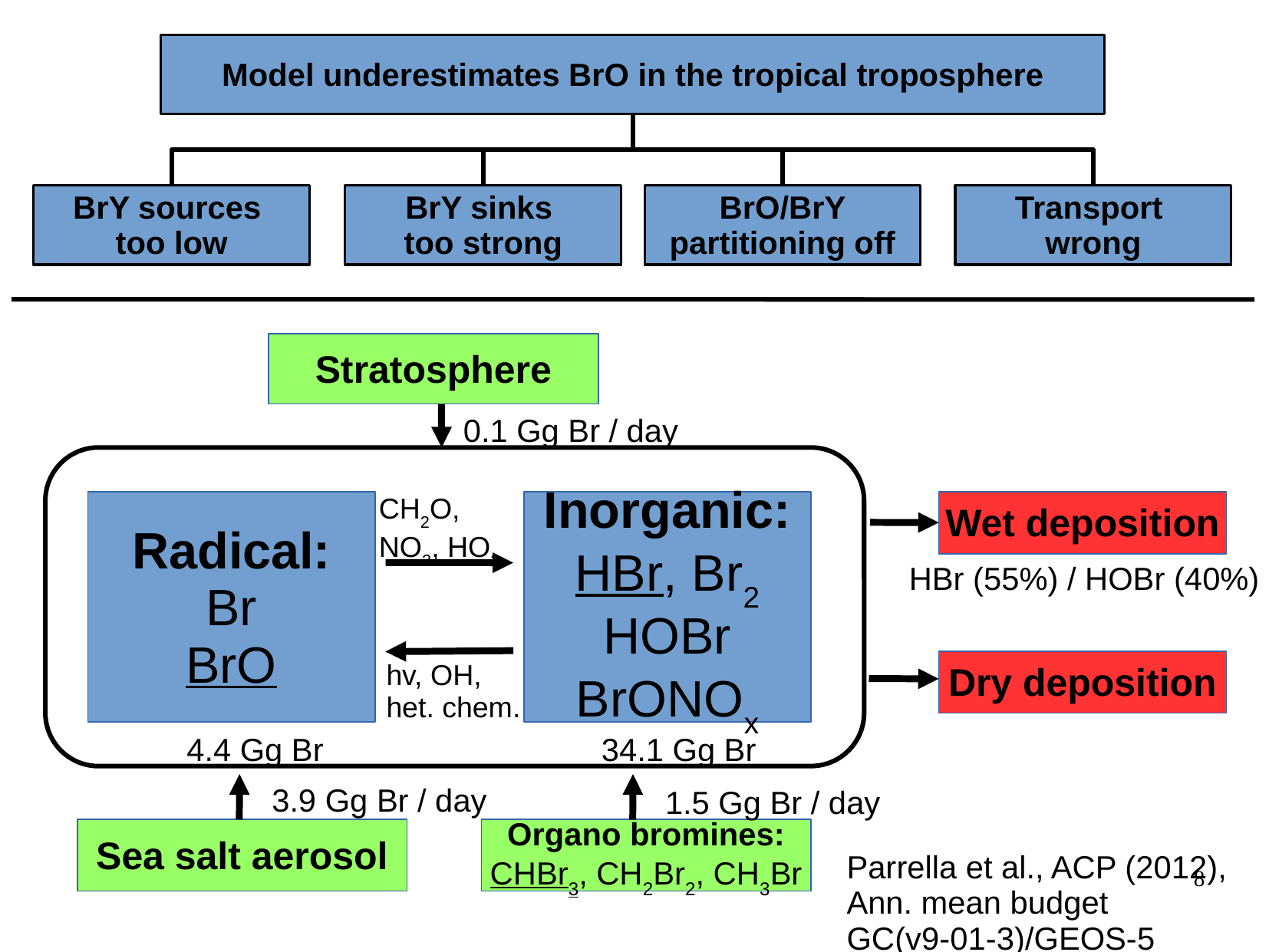

Model underestimates BrO in the tropical troposphere
BrY sources
too low
BrY sinks
too strong
BrO/BrY
partitioning off
Transport
wrong

Stratosphere

0.1 Gg Br / day

CH2O, NO2, HO2
Radical:
Br
BrO
Inorganic:
HBr, Br2
HOBr
BrONOx
Wet deposition

HBr (55%) / HOBr (40%)

Dry deposition
hv, OH, het. chem.

4.4 Gg Br
34.1 Gg Br

3.9 Gg Br / day
1.5 Gg Br / day
Sea salt aerosol
Organo bromines:
CHBr3, CH2Br2, CH3Br
Parrella et al., ACP (2012), Ann. mean budget
GC(v9-01-3)/GEOS-5
8